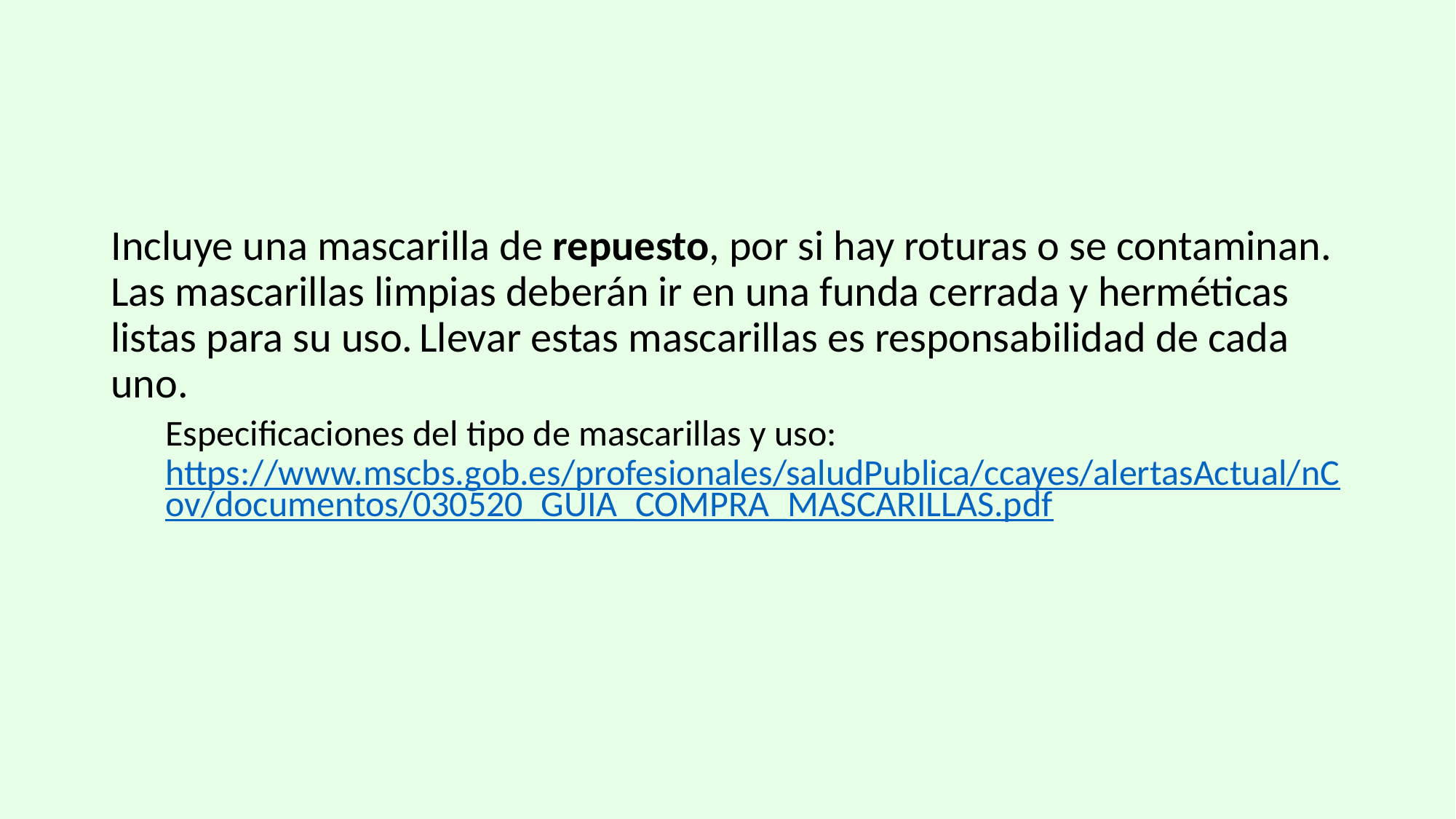

#
Incluye una mascarilla de repuesto, por si hay roturas o se contaminan. Las mascarillas limpias deberán ir en una funda cerrada y herméticas listas para su uso. Llevar estas mascarillas es responsabilidad de cada uno.
Especificaciones del tipo de mascarillas y uso: https://www.mscbs.gob.es/profesionales/saludPublica/ccayes/alertasActual/nCov/documentos/030520_GUIA_COMPRA_MASCARILLAS.pdf